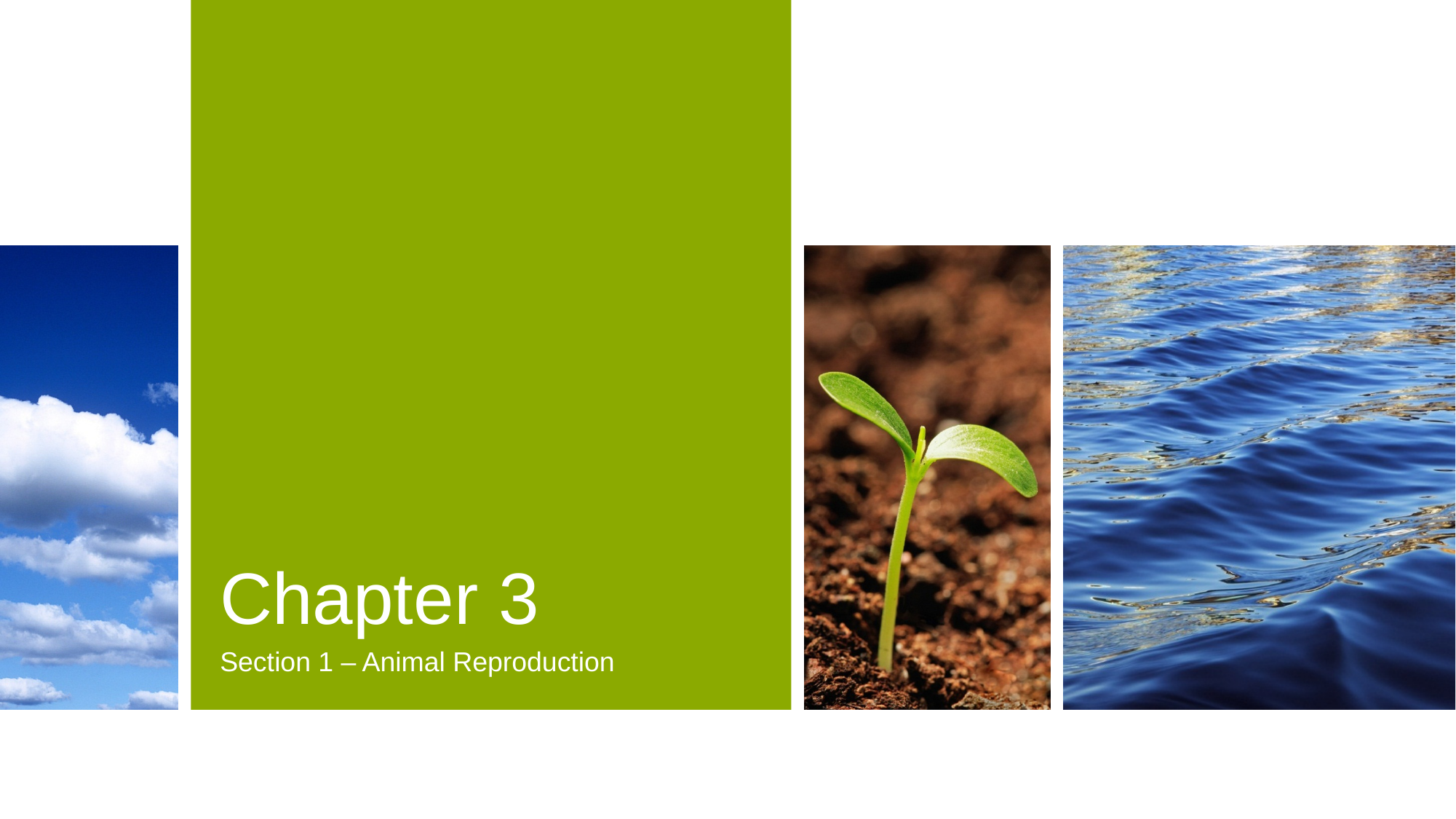

# Chapter 3
Section 1 – Animal Reproduction